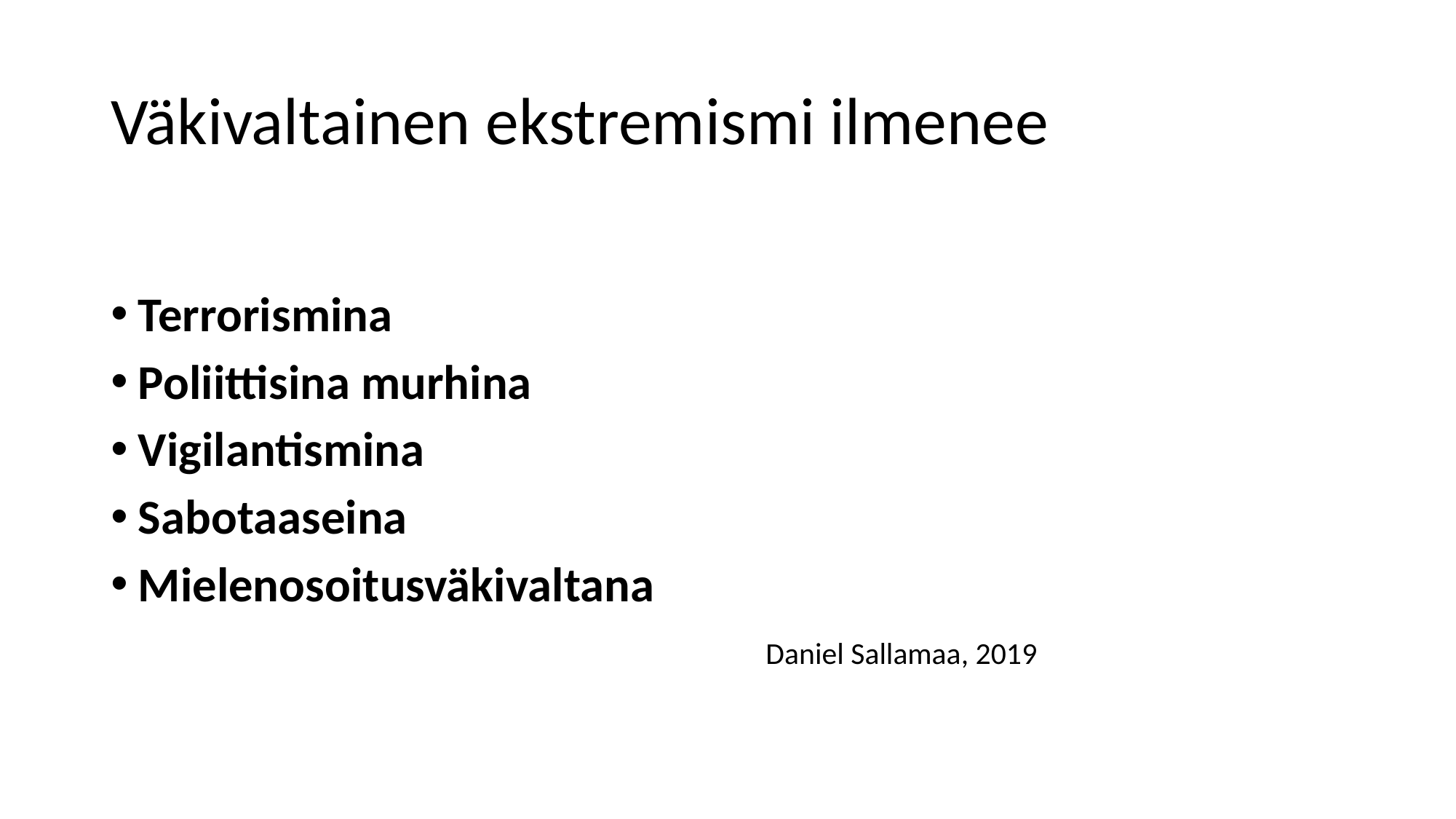

# Väkivaltainen ekstremismi ilmenee

Terrorismina
Poliittisina murhina
Vigilantismina
Sabotaaseina
Mielenosoitusväkivaltana
						Daniel Sallamaa, 2019